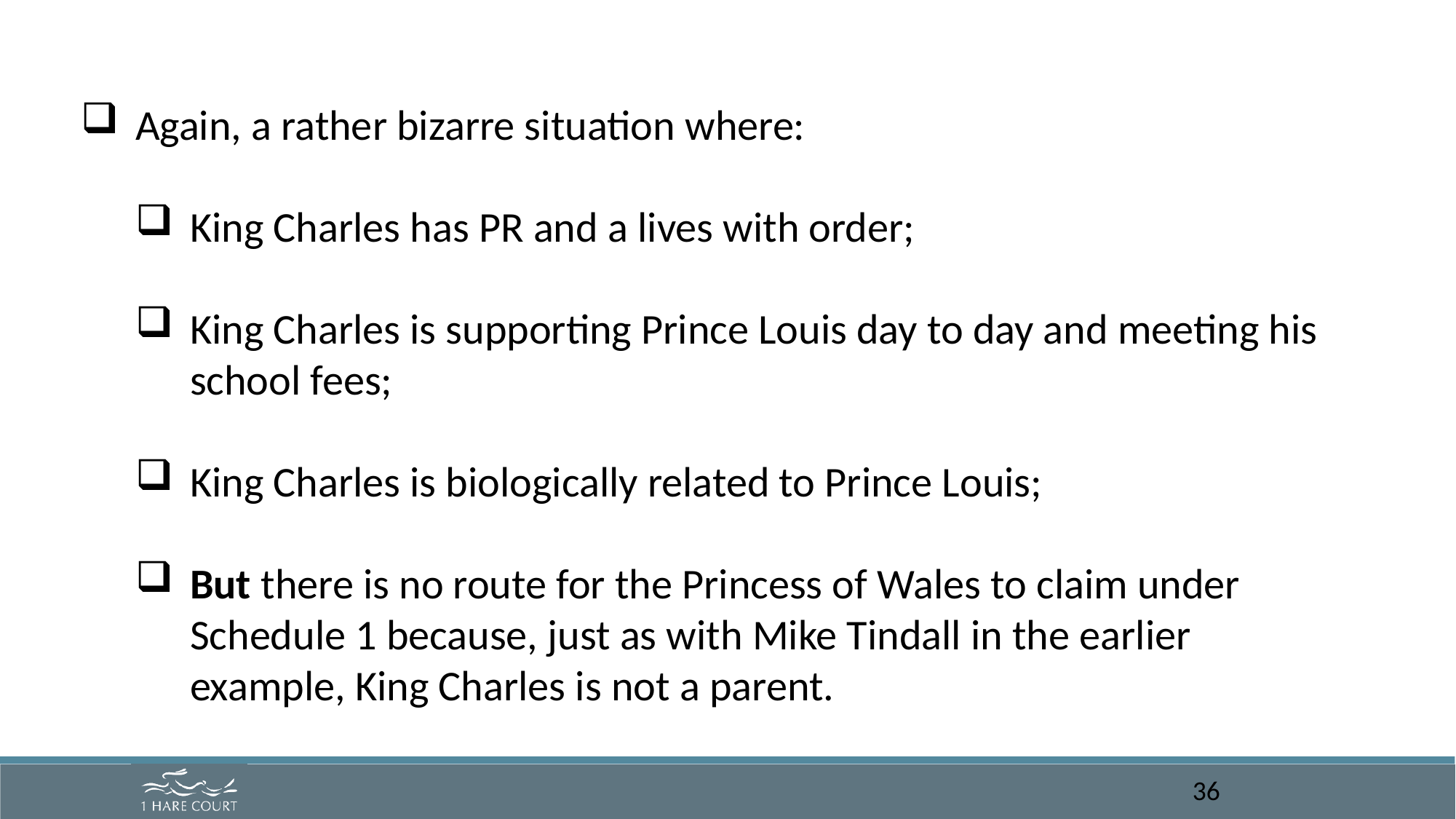

Again, a rather bizarre situation where:

King Charles has PR and a lives with order;

King Charles is supporting Prince Louis day to day and meeting his school fees;

King Charles is biologically related to Prince Louis;

But there is no route for the Princess of Wales to claim under Schedule 1 because, just as with Mike Tindall in the earlier example, King Charles is not a parent.

36